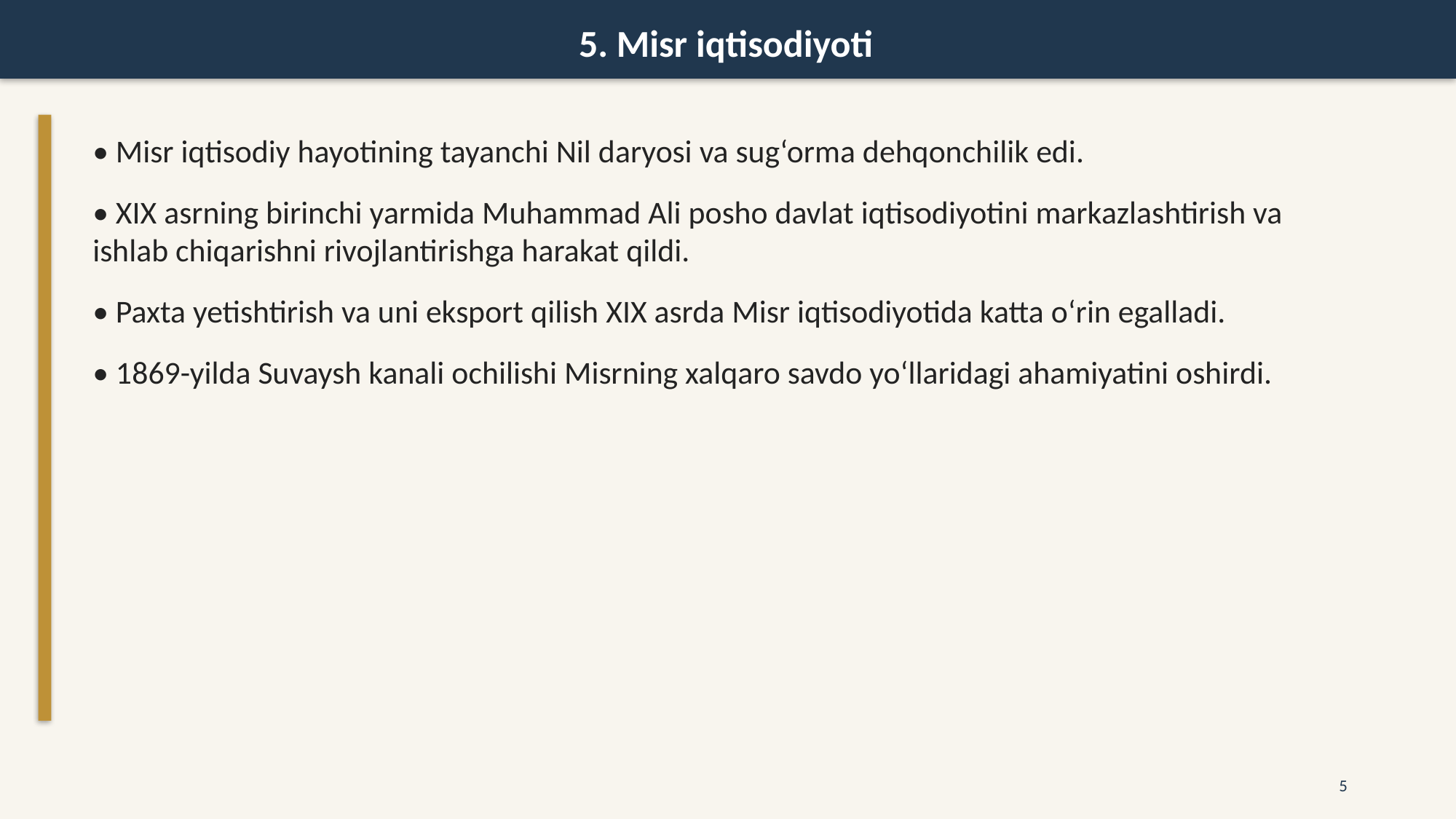

5. Misr iqtisodiyoti

• Misr iqtisodiy hayotining tayanchi Nil daryosi va sug‘orma dehqonchilik edi.
• XIX asrning birinchi yarmida Muhammad Ali posho davlat iqtisodiyotini markazlashtirish va ishlab chiqarishni rivojlantirishga harakat qildi.
• Paxta yetishtirish va uni eksport qilish XIX asrda Misr iqtisodiyotida katta o‘rin egalladi.
• 1869-yilda Suvaysh kanali ochilishi Misrning xalqaro savdo yo‘llaridagi ahamiyatini oshirdi.
5